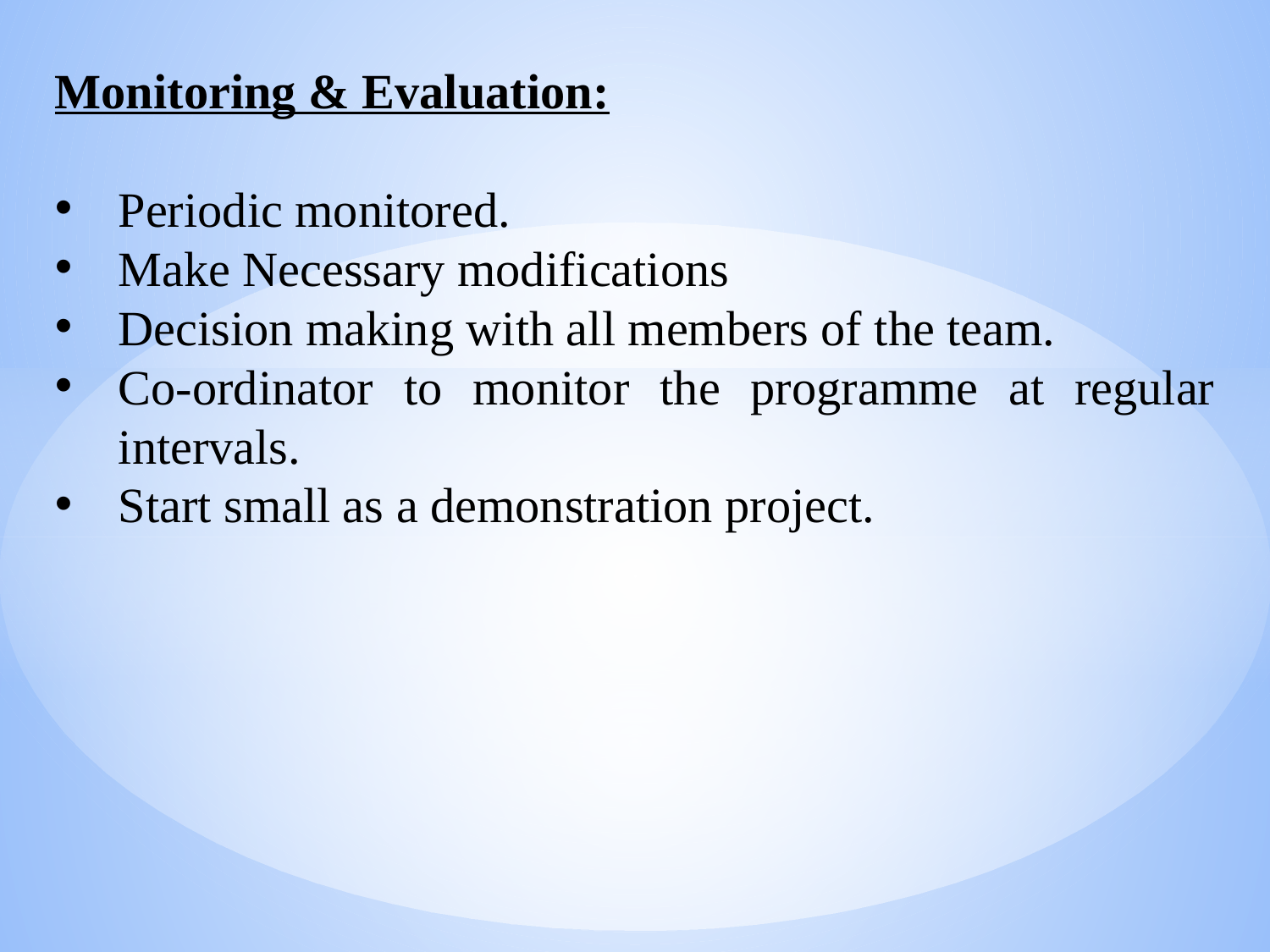

Monitoring & Evaluation:

Periodic monitored.
Make Necessary modifications
Decision making with all members of the team.
Co-ordinator to monitor the programme at regular intervals.
Start small as a demonstration project.